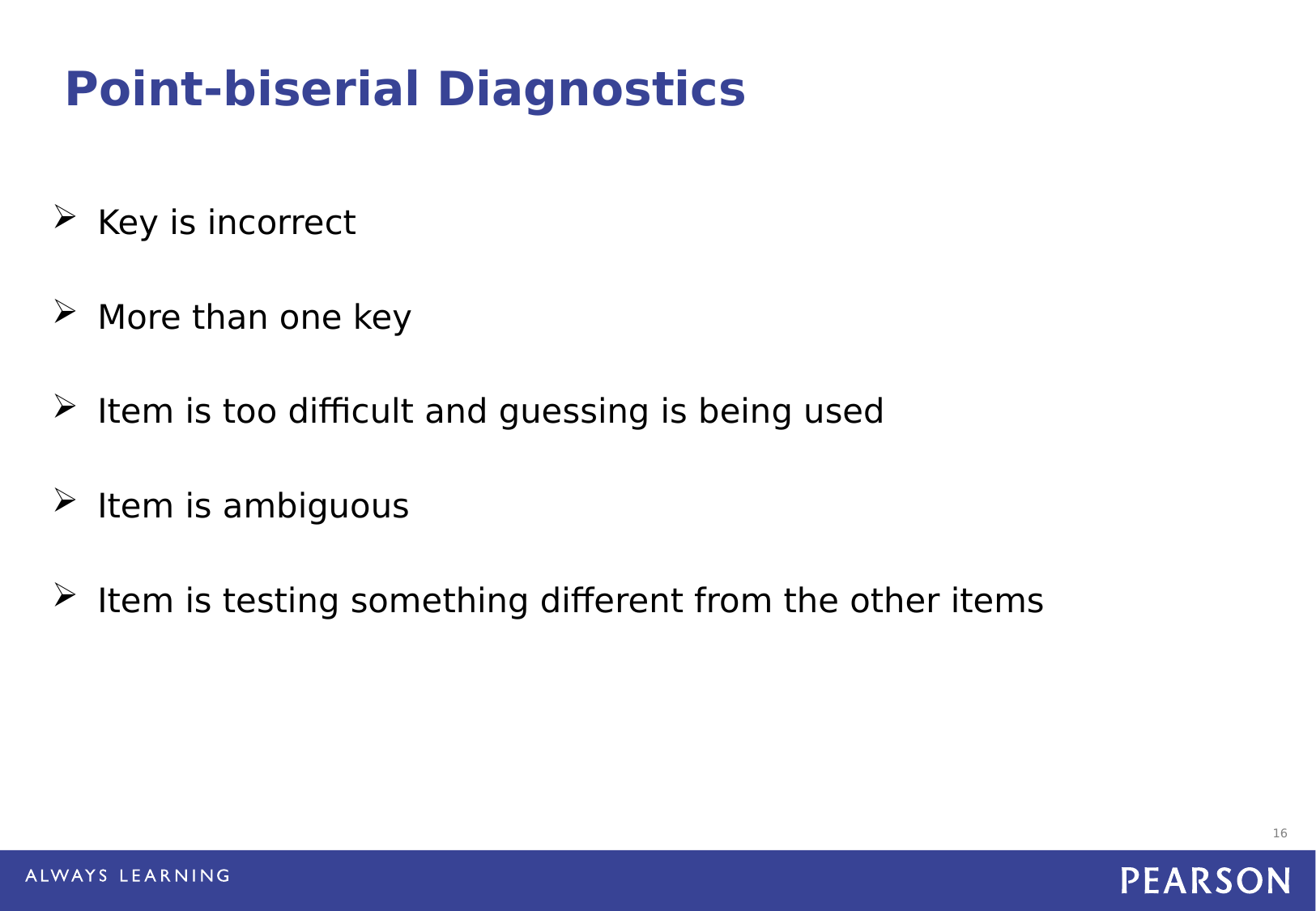

Point-biserial Diagnostics

Key is incorrect

More than one key

Item is too difficult and guessing is being used

Item is ambiguous

Item is testing something different from the other items
16